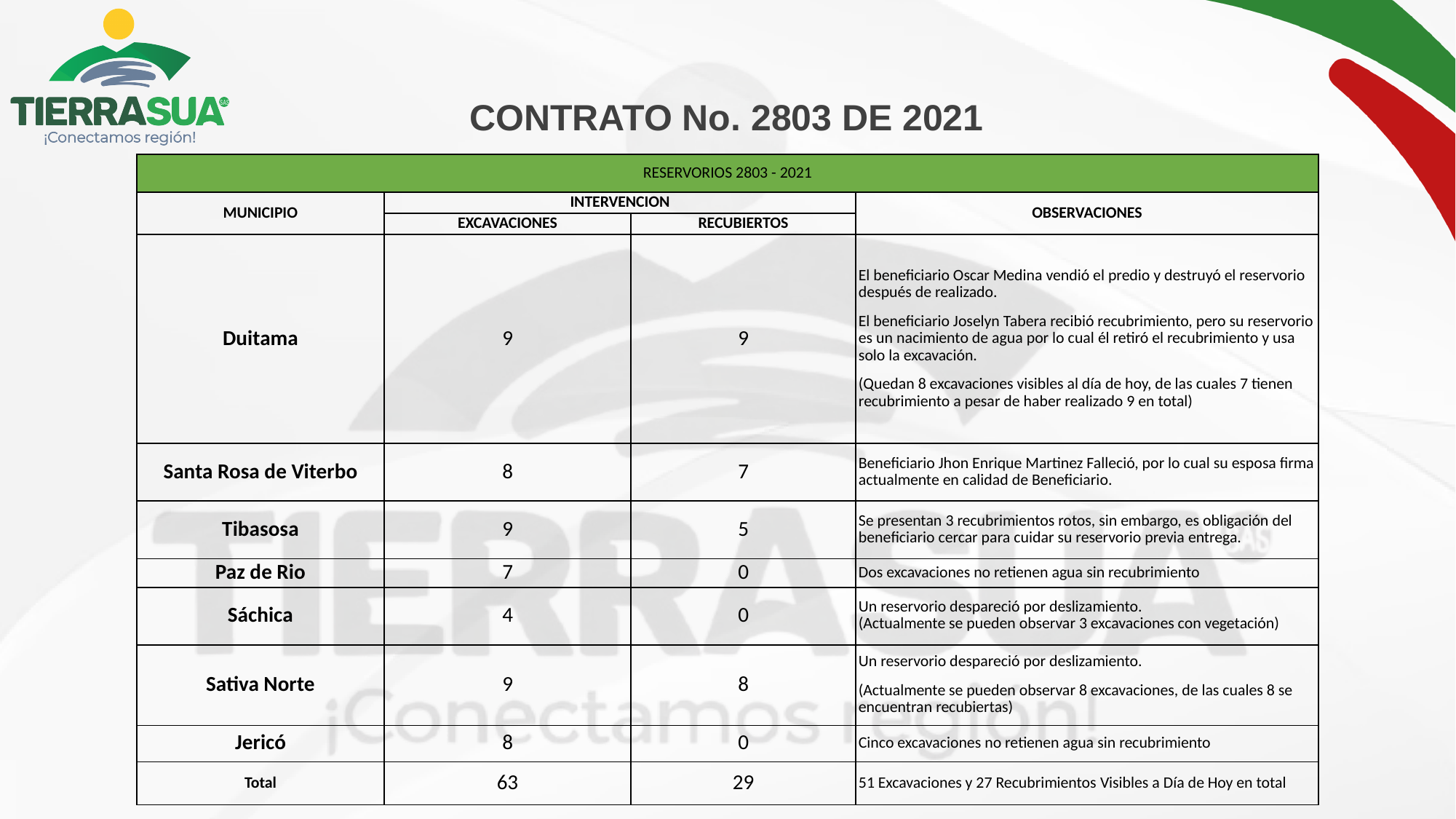

CONTRATO No. 2803 DE 2021
| RESERVORIOS 2803 - 2021 |  |  |  |
| --- | --- | --- | --- |
| MUNICIPIO | INTERVENCION |  | OBSERVACIONES |
|  | EXCAVACIONES | RECUBIERTOS |  |
| Duitama | 9 | 9 | El beneficiario Oscar Medina vendió el predio y destruyó el reservorio después de realizado. El beneficiario Joselyn Tabera recibió recubrimiento, pero su reservorio es un nacimiento de agua por lo cual él retiró el recubrimiento y usa solo la excavación. (Quedan 8 excavaciones visibles al día de hoy, de las cuales 7 tienen recubrimiento a pesar de haber realizado 9 en total) |
| Santa Rosa de Viterbo | 8 | 7 | Beneficiario Jhon Enrique Martinez Falleció, por lo cual su esposa firma actualmente en calidad de Beneficiario. |
| Tibasosa | 9 | 5 | Se presentan 3 recubrimientos rotos, sin embargo, es obligación del beneficiario cercar para cuidar su reservorio previa entrega. |
| Paz de Rio | 7 | 0 | Dos excavaciones no retienen agua sin recubrimiento |
| Sáchica | 4 | 0 | Un reservorio despareció por deslizamiento. (Actualmente se pueden observar 3 excavaciones con vegetación) |
| Sativa Norte | 9 | 8 | Un reservorio despareció por deslizamiento. (Actualmente se pueden observar 8 excavaciones, de las cuales 8 se encuentran recubiertas) |
| Jericó | 8 | 0 | Cinco excavaciones no retienen agua sin recubrimiento |
| Total | 63 | 29 | 51 Excavaciones y 27 Recubrimientos Visibles a Día de Hoy en total |